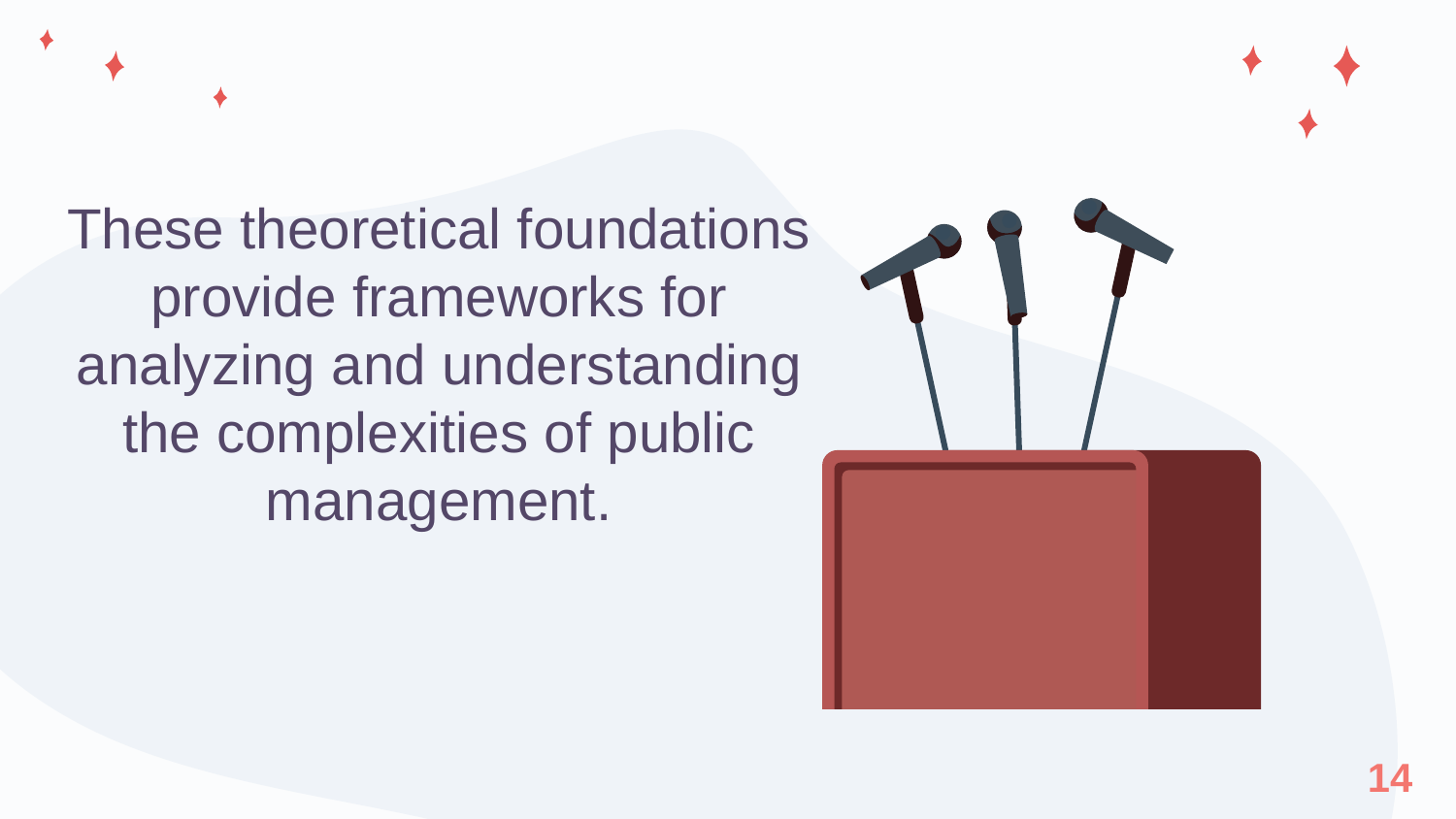

These theoretical foundations provide frameworks for analyzing and understanding the complexities of public management.

14